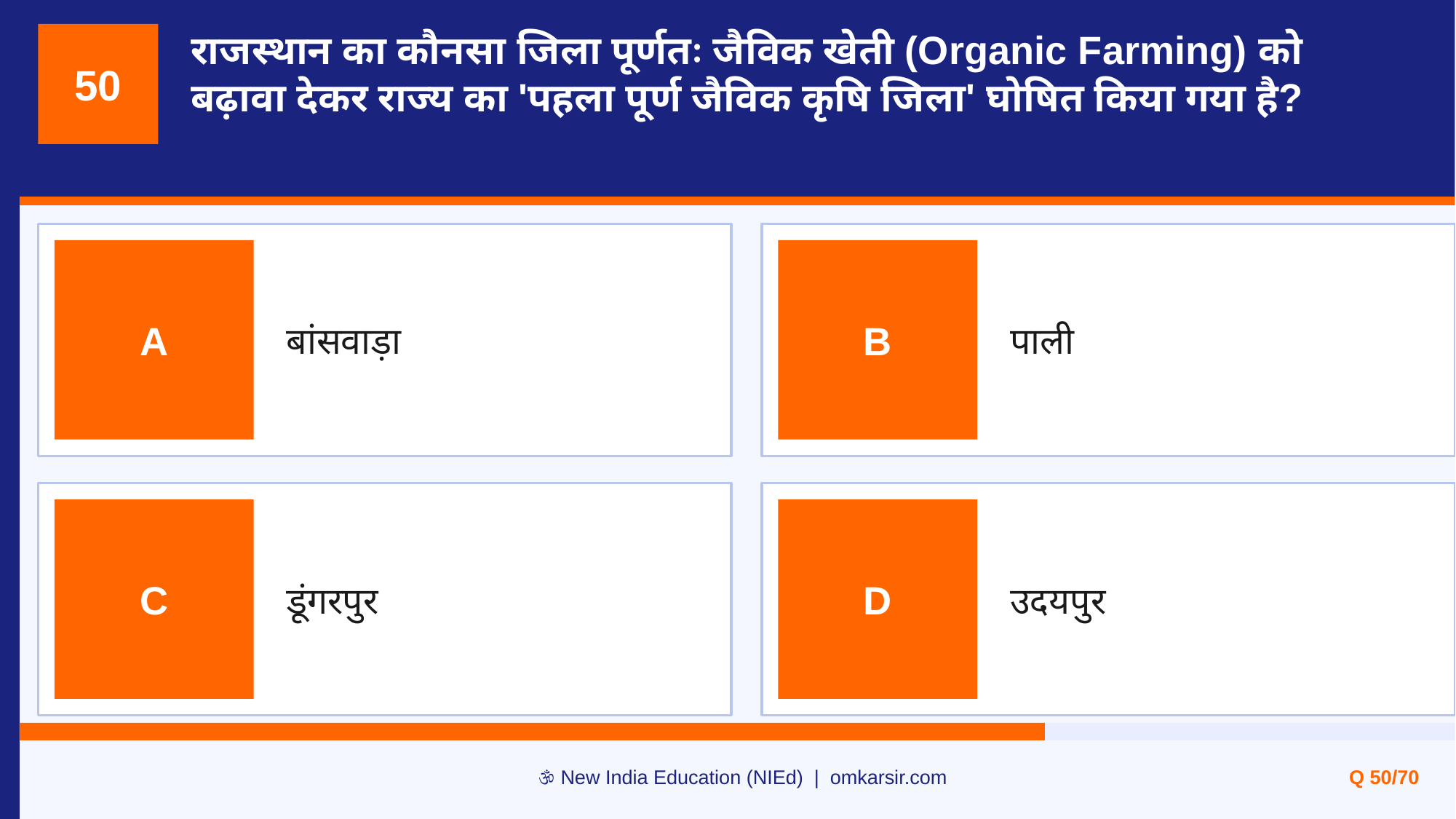

राजस्थान का कौनसा जिला पूर्णतः जैविक खेती (Organic Farming) को बढ़ावा देकर राज्य का 'पहला पूर्ण जैविक कृषि जिला' घोषित किया गया है?
50

बांसवाड़ा
पाली
A
B

डूंगरपुर
उदयपुर
C
D

🕉️ New India Education (NIEd)  |  omkarsir.com
Q 50/70